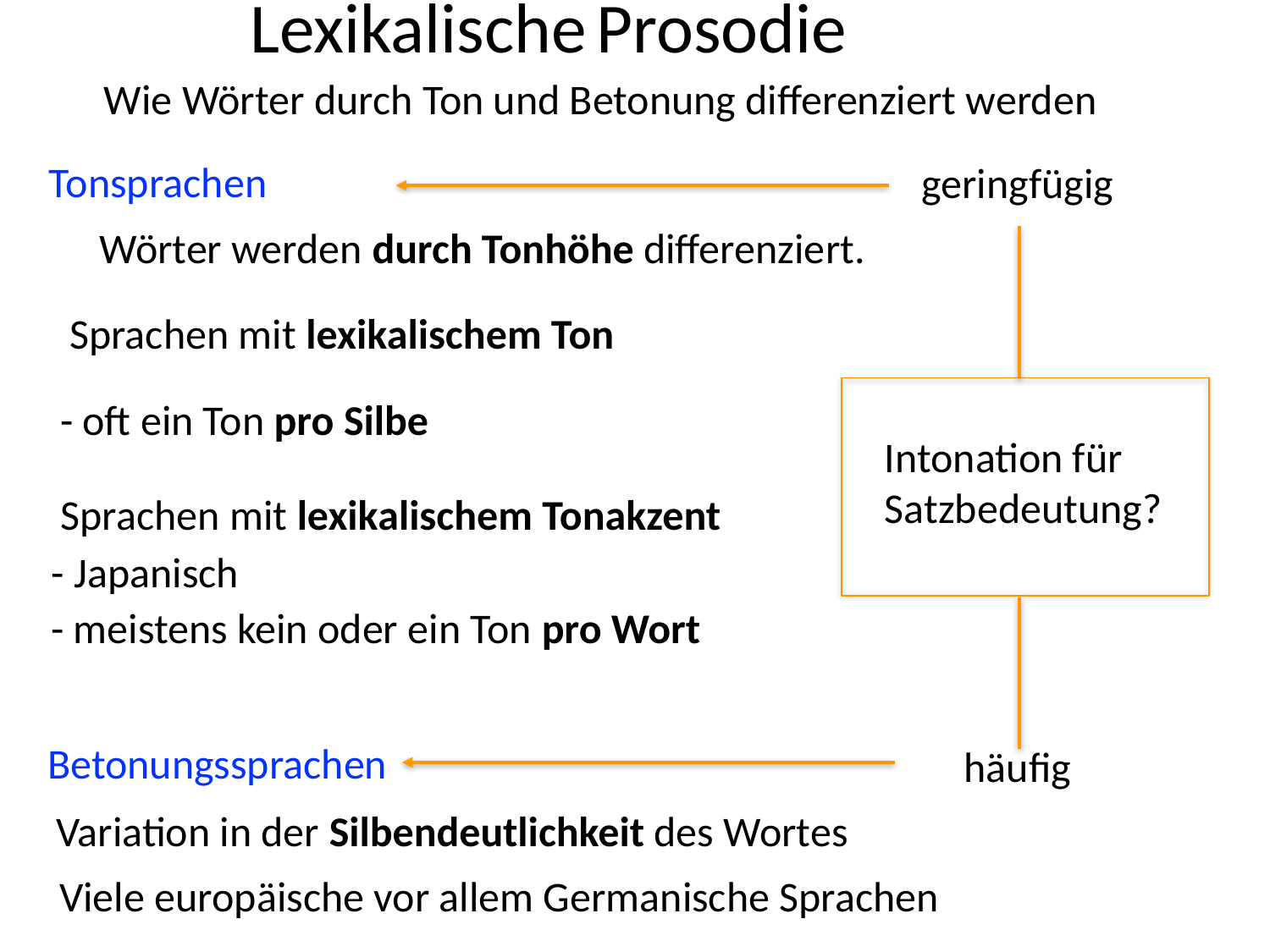

Lexikalische Prosodie
Wie Wörter durch Ton und Betonung differenziert werden
Tonsprachen
geringfügig
Wörter werden durch Tonhöhe differenziert.
Sprachen mit lexikalischem Ton

- oft ein Ton pro Silbe
Intonation für Satzbedeutung?
Sprachen mit lexikalischem Tonakzent
- Japanisch
- meistens kein oder ein Ton pro Wort
Betonungssprachen
häufig
Variation in der Silbendeutlichkeit des Wortes
Viele europäische vor allem Germanische Sprachen